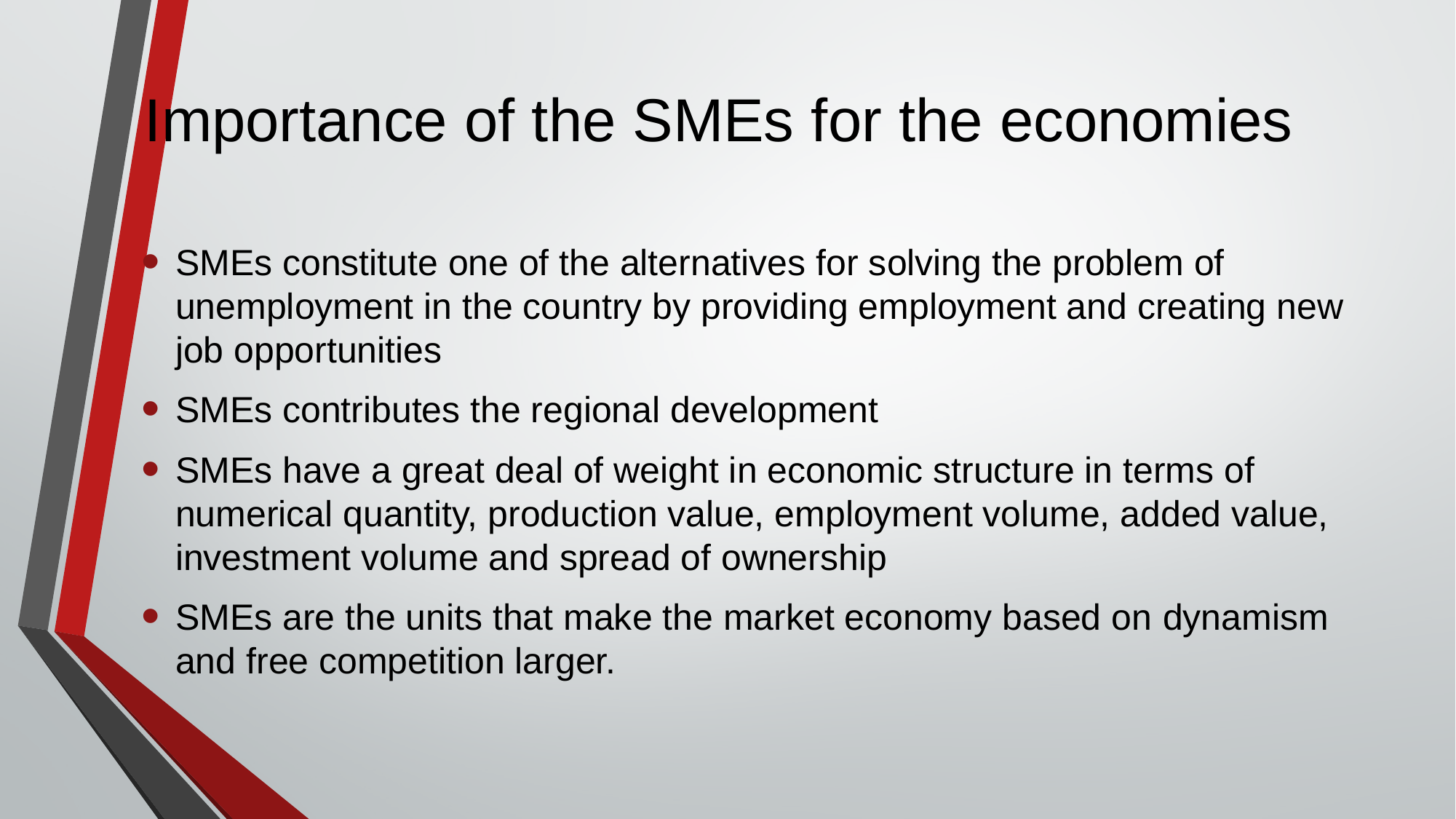

# Importance of the SMEs for the economies
SMEs constitute one of the alternatives for solving the problem of unemployment in the country by providing employment and creating new job opportunities
SMEs contributes the regional development
SMEs have a great deal of weight in economic structure in terms of numerical quantity, production value, employment volume, added value, investment volume and spread of ownership
SMEs are the units that make the market economy based on dynamism and free competition larger.